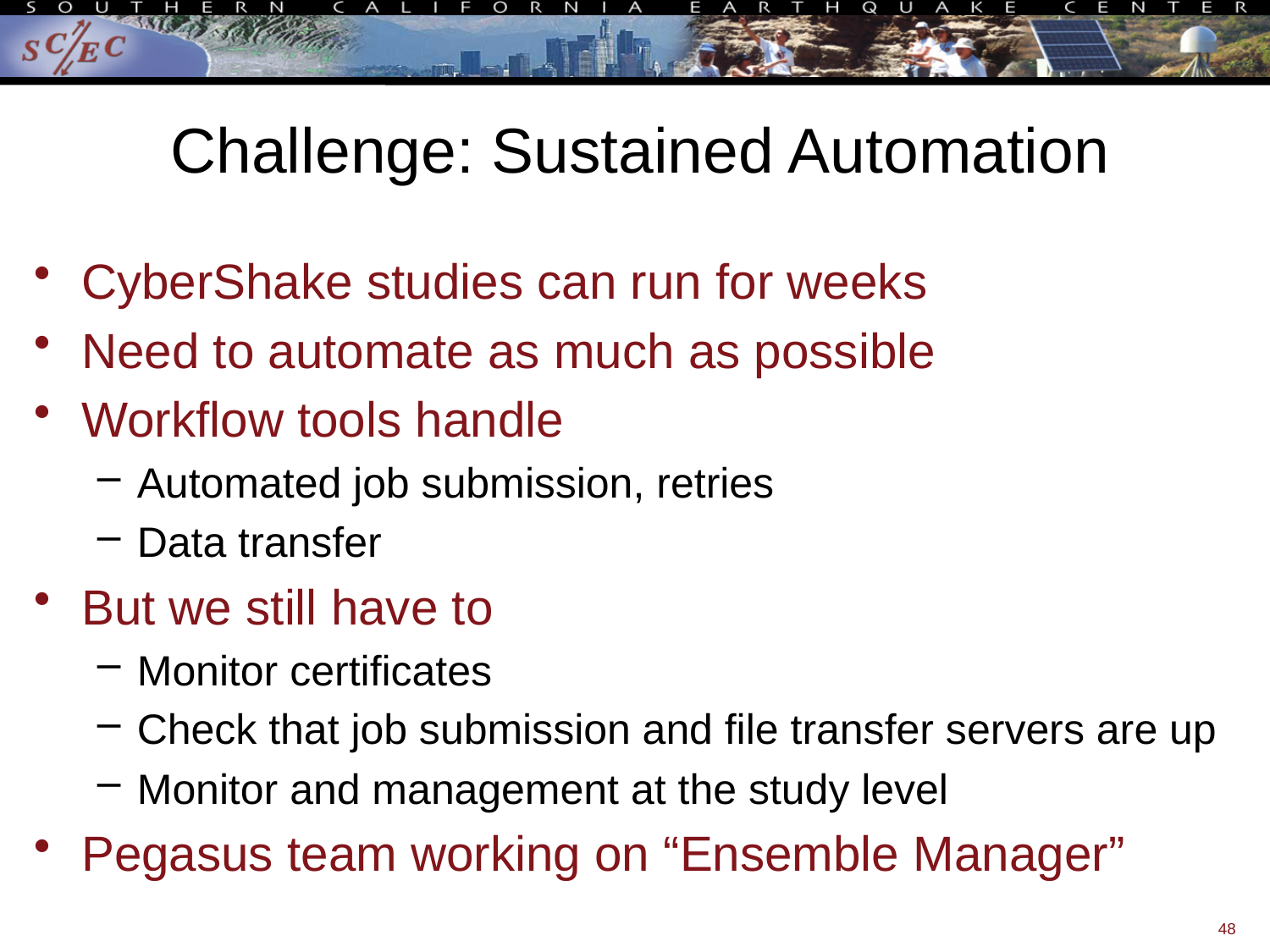

# Challenge: Sustained Automation
CyberShake studies can run for weeks
Need to automate as much as possible
Workflow tools handle
Automated job submission, retries
Data transfer
But we still have to
Monitor certificates
Check that job submission and file transfer servers are up
Monitor and management at the study level
Pegasus team working on “Ensemble Manager”
48